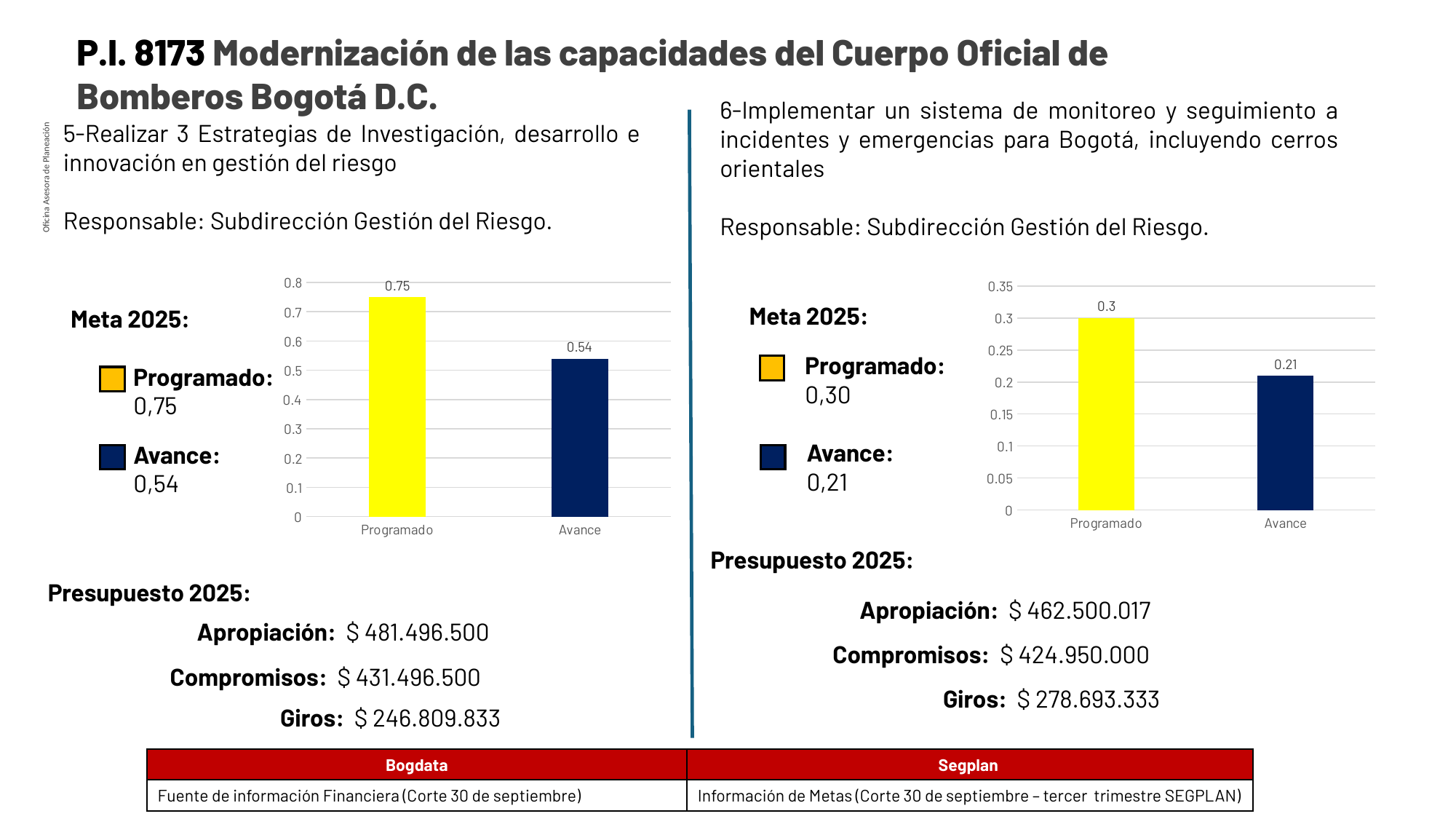

P.I. 8173 Modernización de las capacidades del Cuerpo Oficial de Bomberos Bogotá D.C.
6-Implementar un sistema de monitoreo y seguimiento a incidentes y emergencias para Bogotá, incluyendo cerros orientales

Responsable: Subdirección Gestión del Riesgo.
5-Realizar 3 Estrategias de Investigación, desarrollo e innovación en gestión del riesgo

Responsable: Subdirección Gestión del Riesgo.
Oficina Asesora de Planeación

### Chart

| Category |  |
|---|---|
| Programado | 0.75 |
| Avance | 0.54 |

### Chart

| Category |  |
|---|---|
| Programado | 0.3 |
| Avance | 0.21 |
Meta 2025:
Meta 2025:
Programado:
0,30

Programado:
0,75

Avance:
0,21
Avance:
0,54

Presupuesto 2025:
Presupuesto 2025:
Apropiación:  $ 462.500.017
Apropiación:  $ 481.496.500
Compromisos:  $ 424.950.000
Compromisos:  $ 431.496.500
Giros:  $ 278.693.333
Giros:  $ 246.809.833
| Bogdata | Segplan |
| --- | --- |
| Fuente de información Financiera (Corte 30 de septiembre) | Información de Metas (Corte 30 de septiembre – tercer trimestre SEGPLAN) |